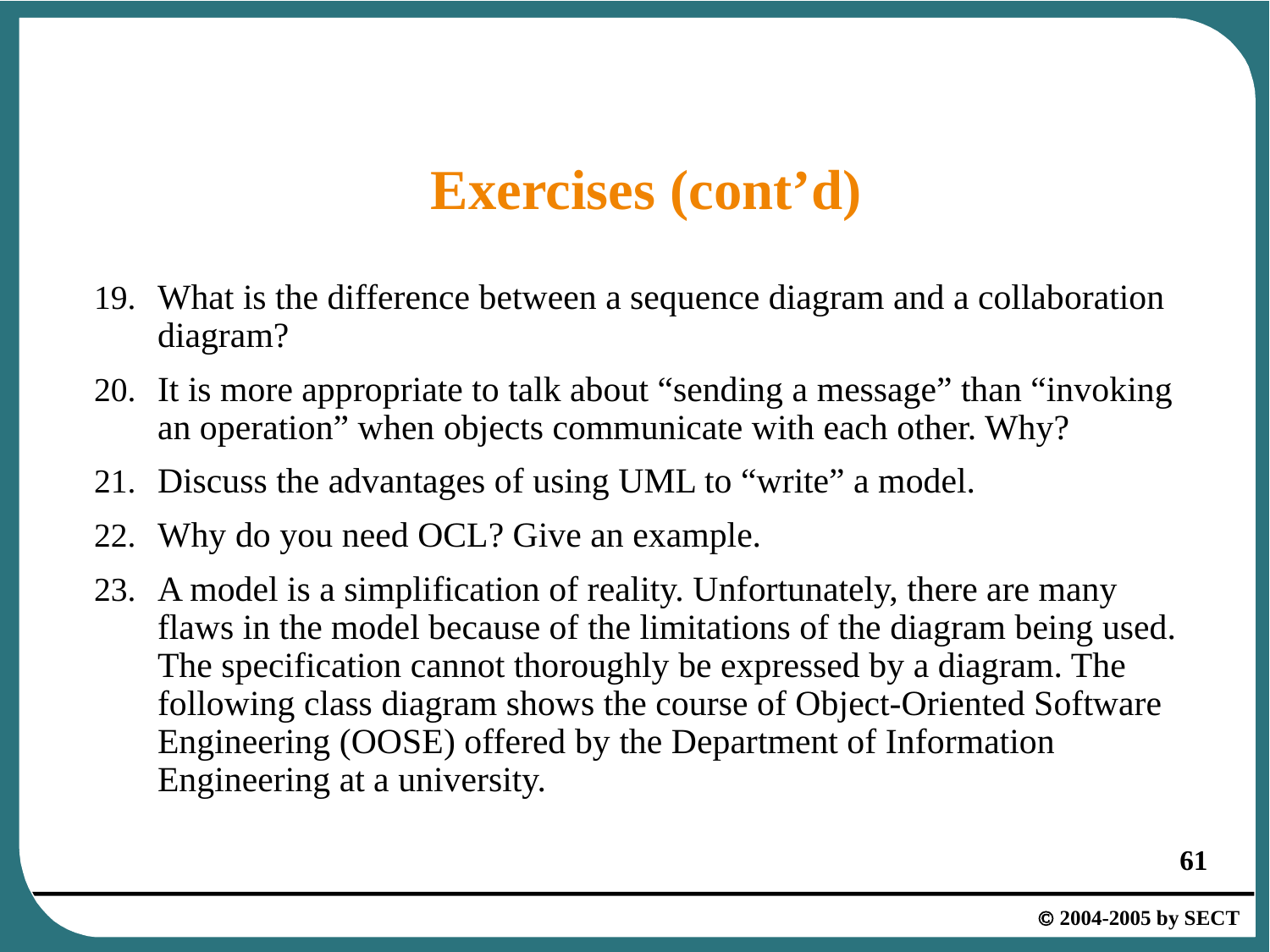

# Exercises (cont’d)
What is the difference between a sequence diagram and a collaboration diagram?
It is more appropriate to talk about “sending a message” than “invoking an operation” when objects communicate with each other. Why?
Discuss the advantages of using UML to “write” a model.
Why do you need OCL? Give an example.
A model is a simplification of reality. Unfortunately, there are many flaws in the model because of the limitations of the diagram being used. The specification cannot thoroughly be expressed by a diagram. The following class diagram shows the course of Object-Oriented Software Engineering (OOSE) offered by the Department of Information Engineering at a university.